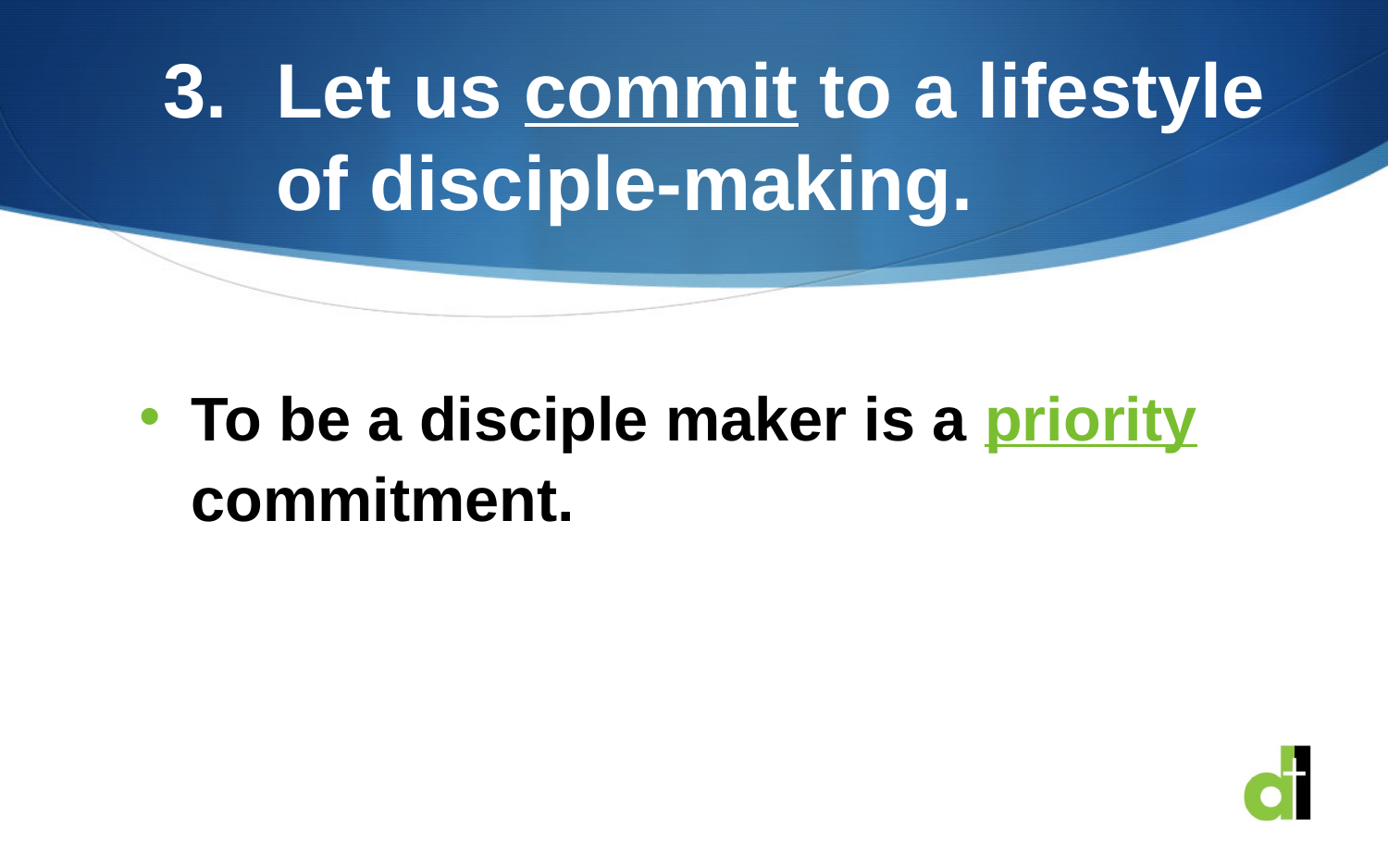

# Let us commit to a lifestyle of disciple-making.
To be a disciple maker is a priority commitment.